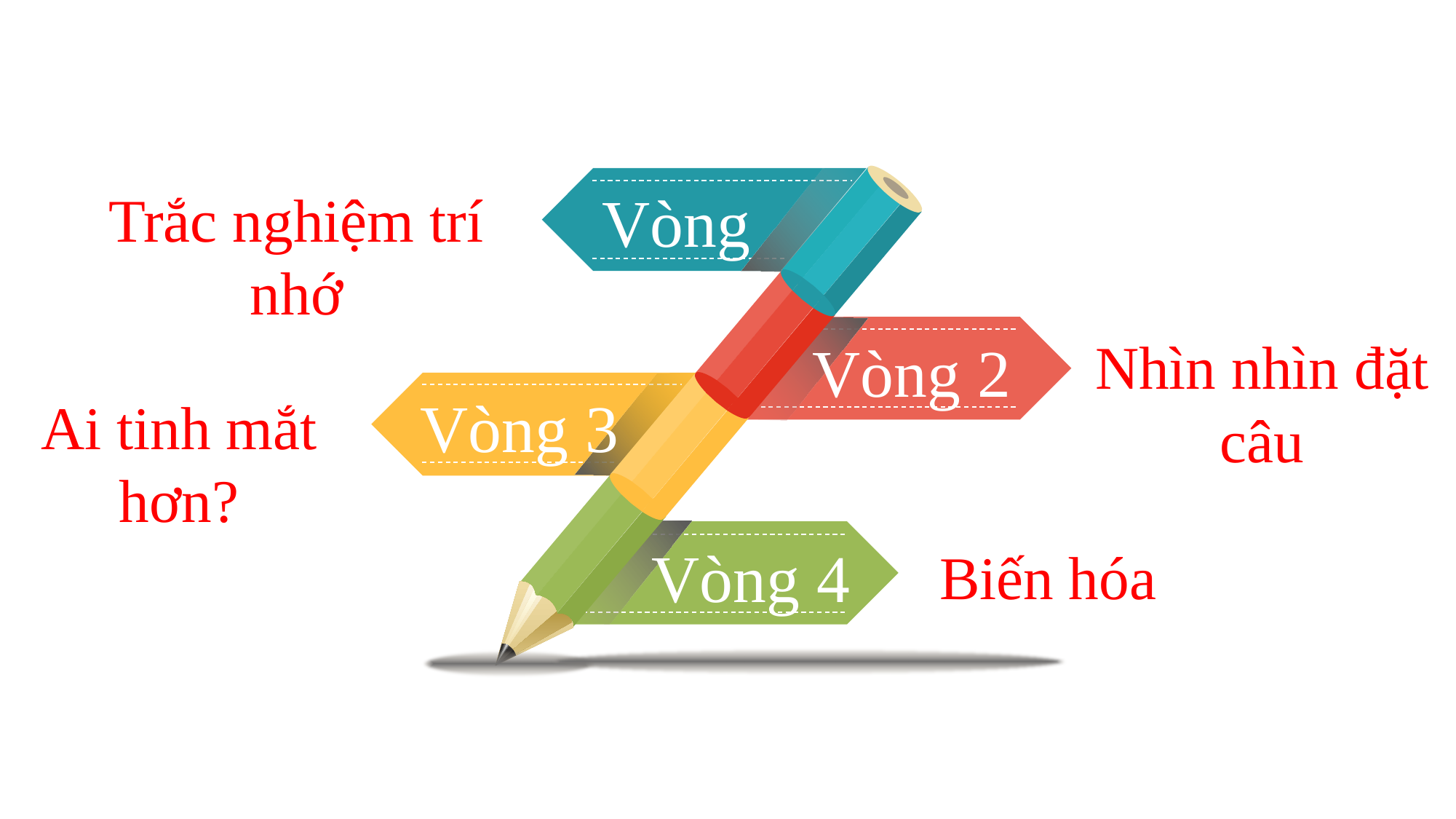

Vòng 1
Trắc nghiệm trí nhớ
Nhìn nhìn đặt câu
Vòng 2
Vòng 3
Ai tinh mắt hơn?
Vòng 4
Biến hóa